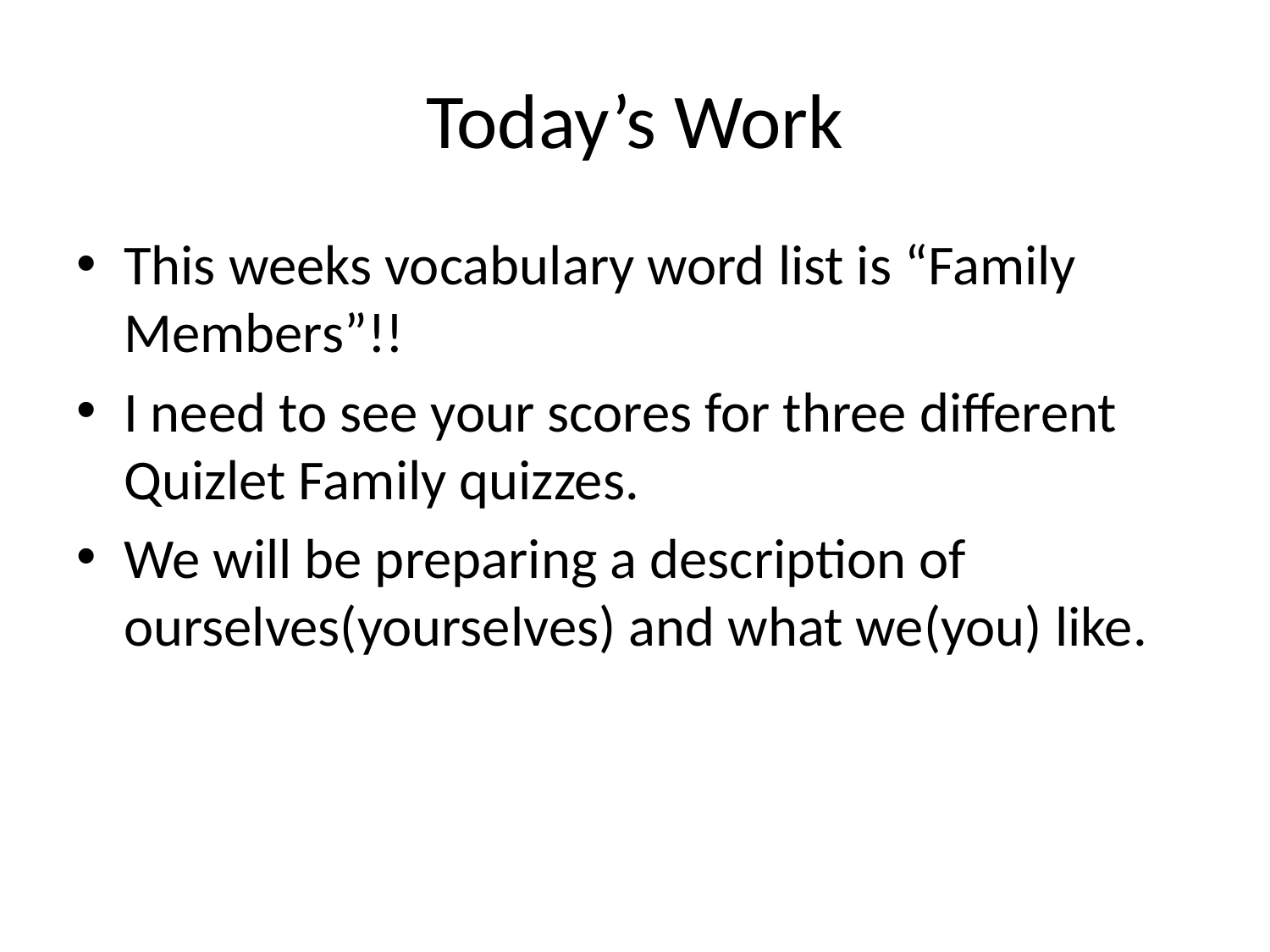

# Today’s Work
This weeks vocabulary word list is “Family Members”!!
I need to see your scores for three different Quizlet Family quizzes.
We will be preparing a description of ourselves(yourselves) and what we(you) like.